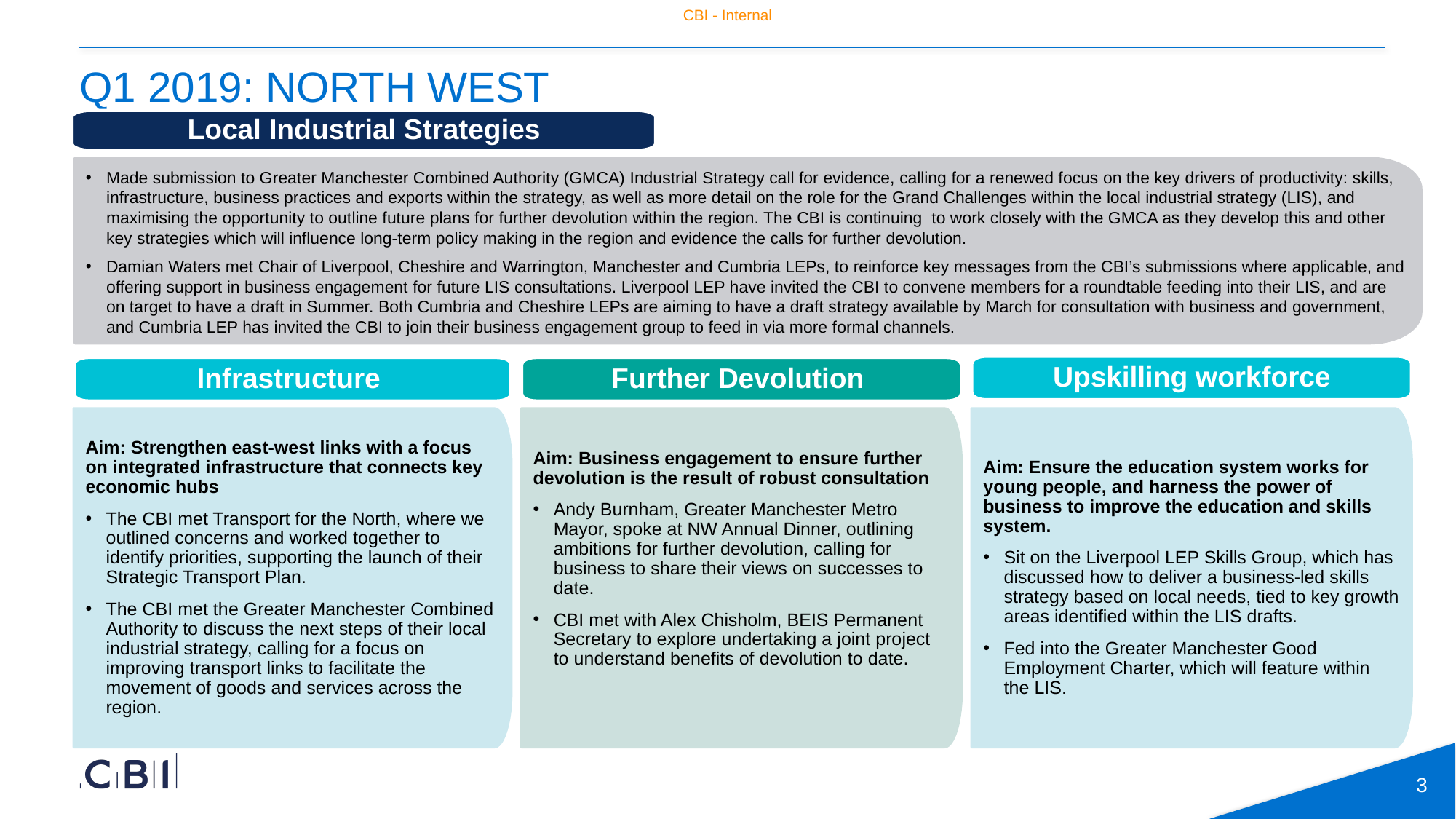

# Q1 2019: North wesT
Local Industrial Strategies

Upskilling workforce
Further Devolution
Aim: Business engagement to ensure further devolution is the result of robust consultation
Andy Burnham, Greater Manchester Metro Mayor, spoke at NW Annual Dinner, outlining ambitions for further devolution, calling for business to share their views on successes to date.
CBI met with Alex Chisholm, BEIS Permanent Secretary to explore undertaking a joint project to understand benefits of devolution to date.

Aim: Ensure the education system works for young people, and harness the power of business to improve the education and skills system.
Sit on the Liverpool LEP Skills Group, which has discussed how to deliver a business-led skills strategy based on local needs, tied to key growth areas identified within the LIS drafts.
Fed into the Greater Manchester Good Employment Charter, which will feature within the LIS.
Made submission to Greater Manchester Combined Authority (GMCA) Industrial Strategy call for evidence, calling for a renewed focus on the key drivers of productivity: skills, infrastructure, business practices and exports within the strategy, as well as more detail on the role for the Grand Challenges within the local industrial strategy (LIS), and maximising the opportunity to outline future plans for further devolution within the region. The CBI is continuing  to work closely with the GMCA as they develop this and other key strategies which will influence long-term policy making in the region and evidence the calls for further devolution.
Damian Waters met Chair of Liverpool, Cheshire and Warrington, Manchester and Cumbria LEPs, to reinforce key messages from the CBI’s submissions where applicable, and offering support in business engagement for future LIS consultations. Liverpool LEP have invited the CBI to convene members for a roundtable feeding into their LIS, and are on target to have a draft in Summer. Both Cumbria and Cheshire LEPs are aiming to have a draft strategy available by March for consultation with business and government, and Cumbria LEP has invited the CBI to join their business engagement group to feed in via more formal channels.

Infrastructure

Aim: Strengthen east-west links with a focus on integrated infrastructure that connects key economic hubs
The CBI met Transport for the North, where we outlined concerns and worked together to identify priorities, supporting the launch of their Strategic Transport Plan.
The CBI met the Greater Manchester Combined Authority to discuss the next steps of their local industrial strategy, calling for a focus on improving transport links to facilitate the movement of goods and services across the region.